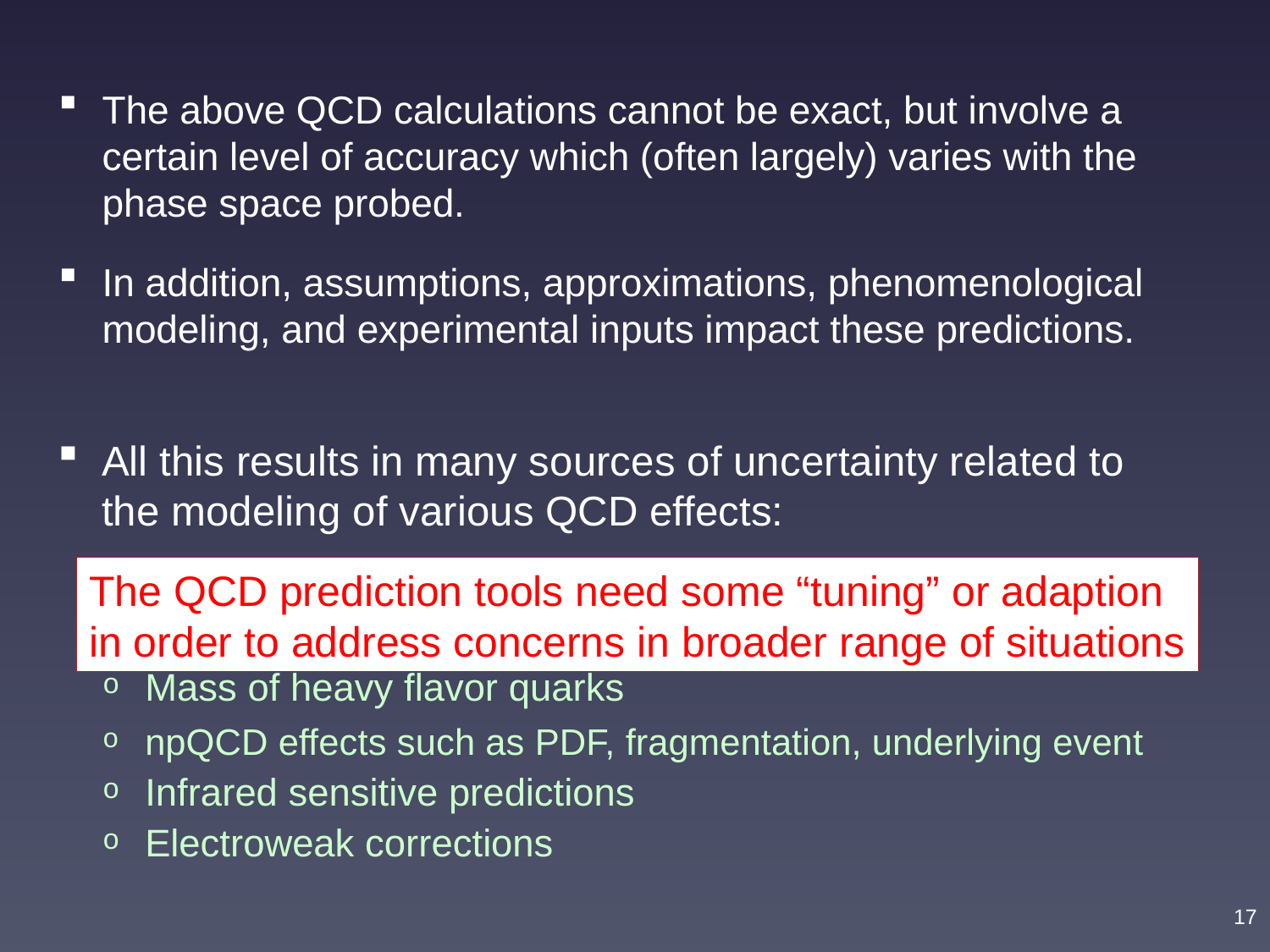

The above QCD calculations cannot be exact, but involve a certain level of accuracy which (often largely) varies with the phase space probed.
In addition, assumptions, approximations, phenomenological modeling, and experimental inputs impact these predictions.
All this results in many sources of uncertainty related to the modeling of various QCD effects:
Choice of scale in fixed-order αs
Parton shower and matching
Mass of heavy flavor quarks
npQCD effects such as PDF, fragmentation, underlying event
Infrared sensitive predictions
Electroweak corrections

The QCD prediction tools need some “tuning” or adaption
in order to address concerns in broader range of situations
17